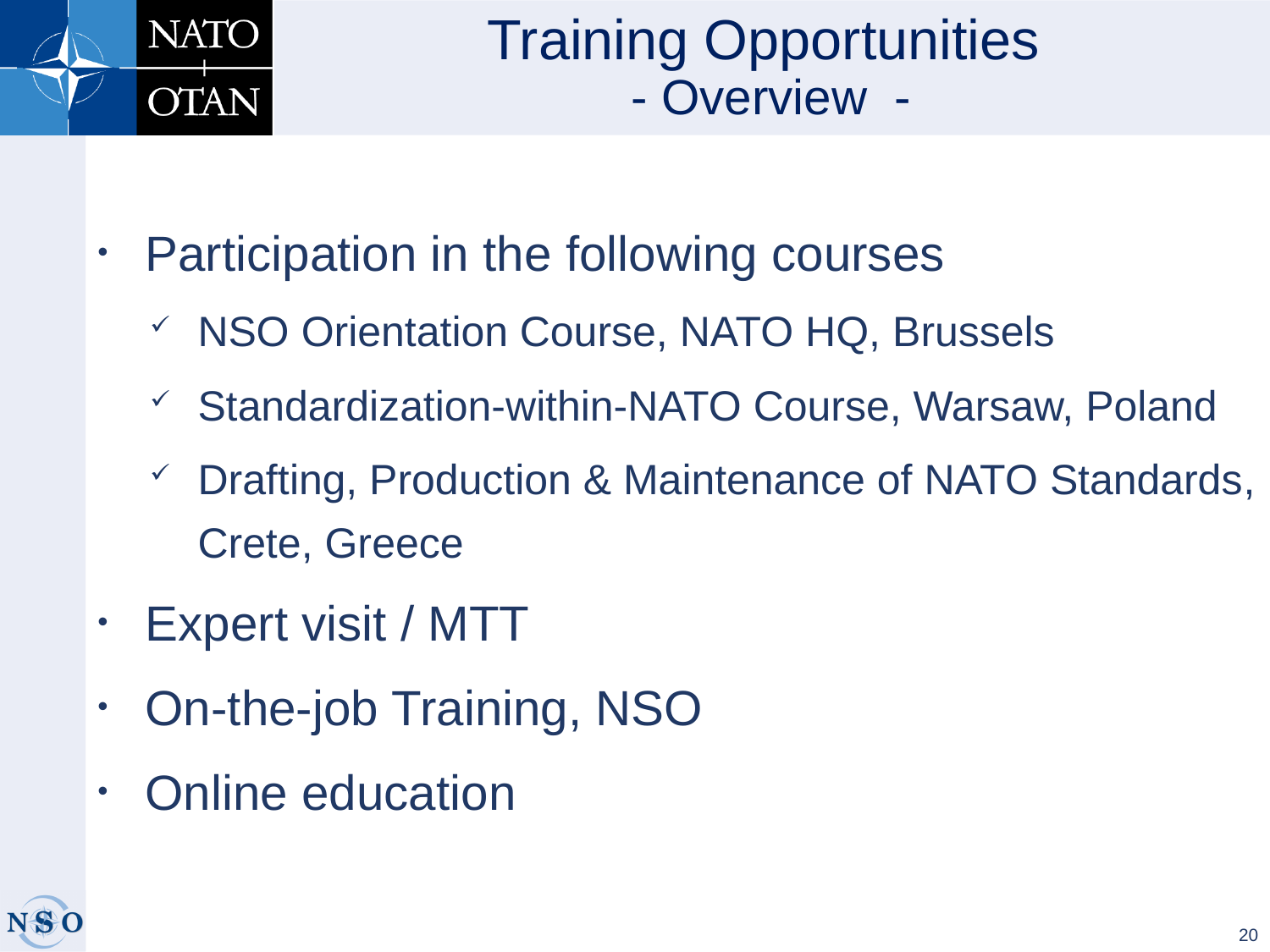

Training Opportunities
- Overview  -
Participation in the following courses
NSO Orientation Course, NATO HQ, Brussels
Standardization-within-NATO Course, Warsaw, Poland
Drafting, Production & Maintenance of NATO Standards, Crete, Greece
Expert visit / MTT
On-the-job Training, NSO
Online education
20